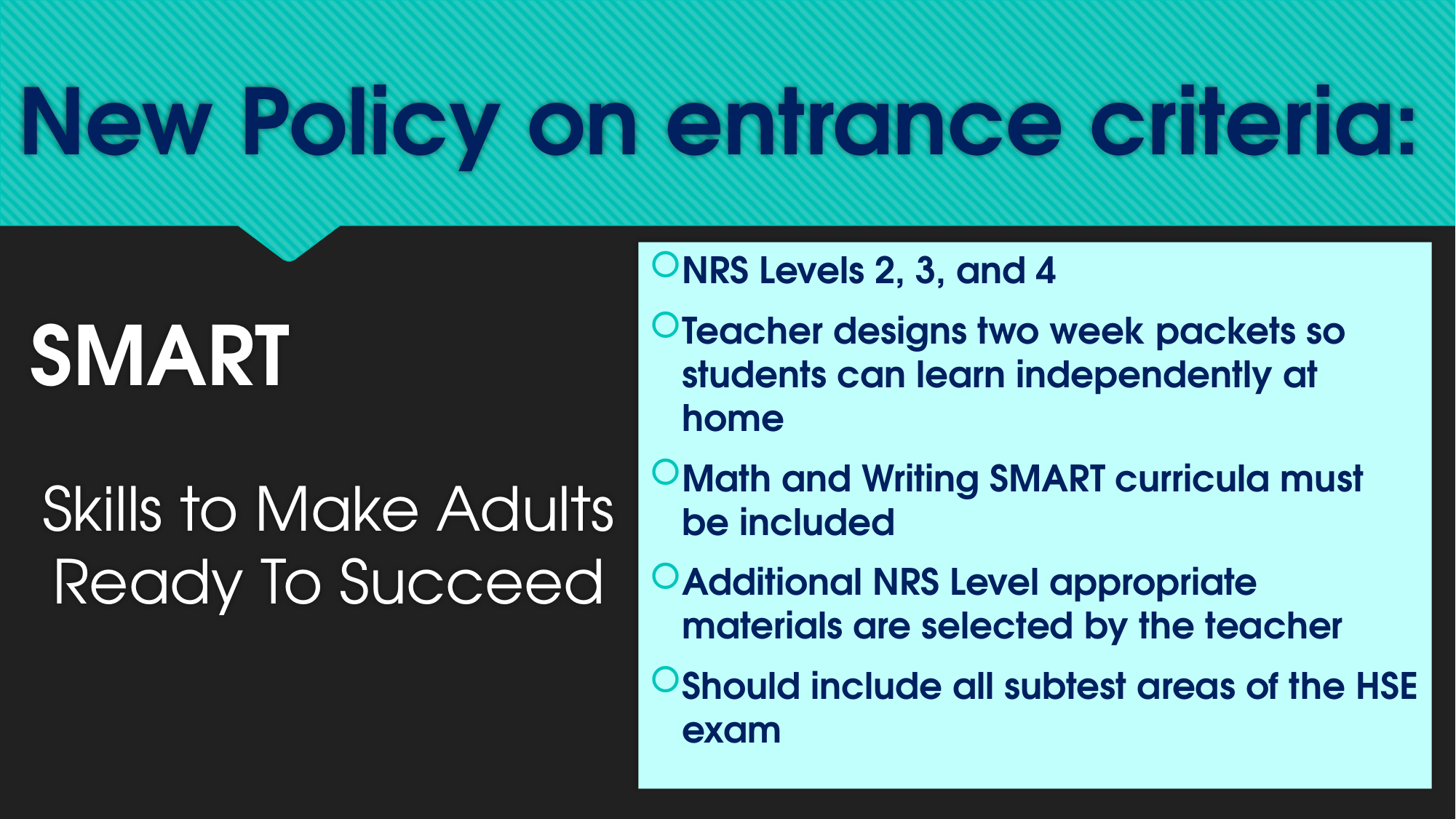

# New Policy on entrance criteria:
NRS Levels 2, 3, and 4
Teacher designs two week packets so students can learn independently at home
Math and Writing SMART curricula must be included
Additional NRS Level appropriate materials are selected by the teacher
Should include all subtest areas of the HSE exam
SMART

Skills to Make Adults Ready To Succeed